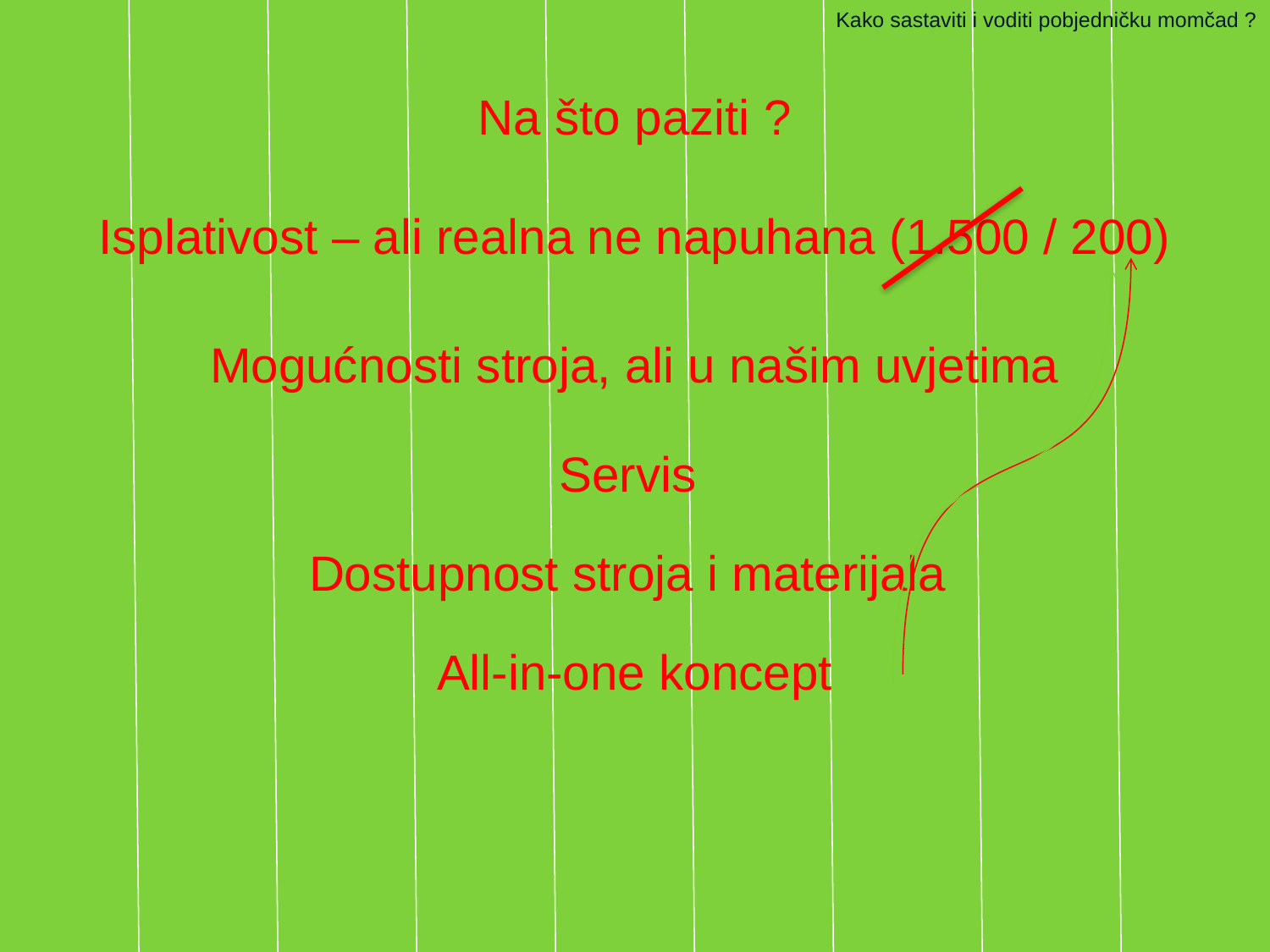

Kako sastaviti i voditi pobjedničku momčad ?
Na što paziti ?
Isplativost – ali realna ne napuhana (1.500 / 200)
Mogućnosti stroja, ali u našim uvjetima
Servis
Dostupnost stroja i materijala
All-in-one koncept